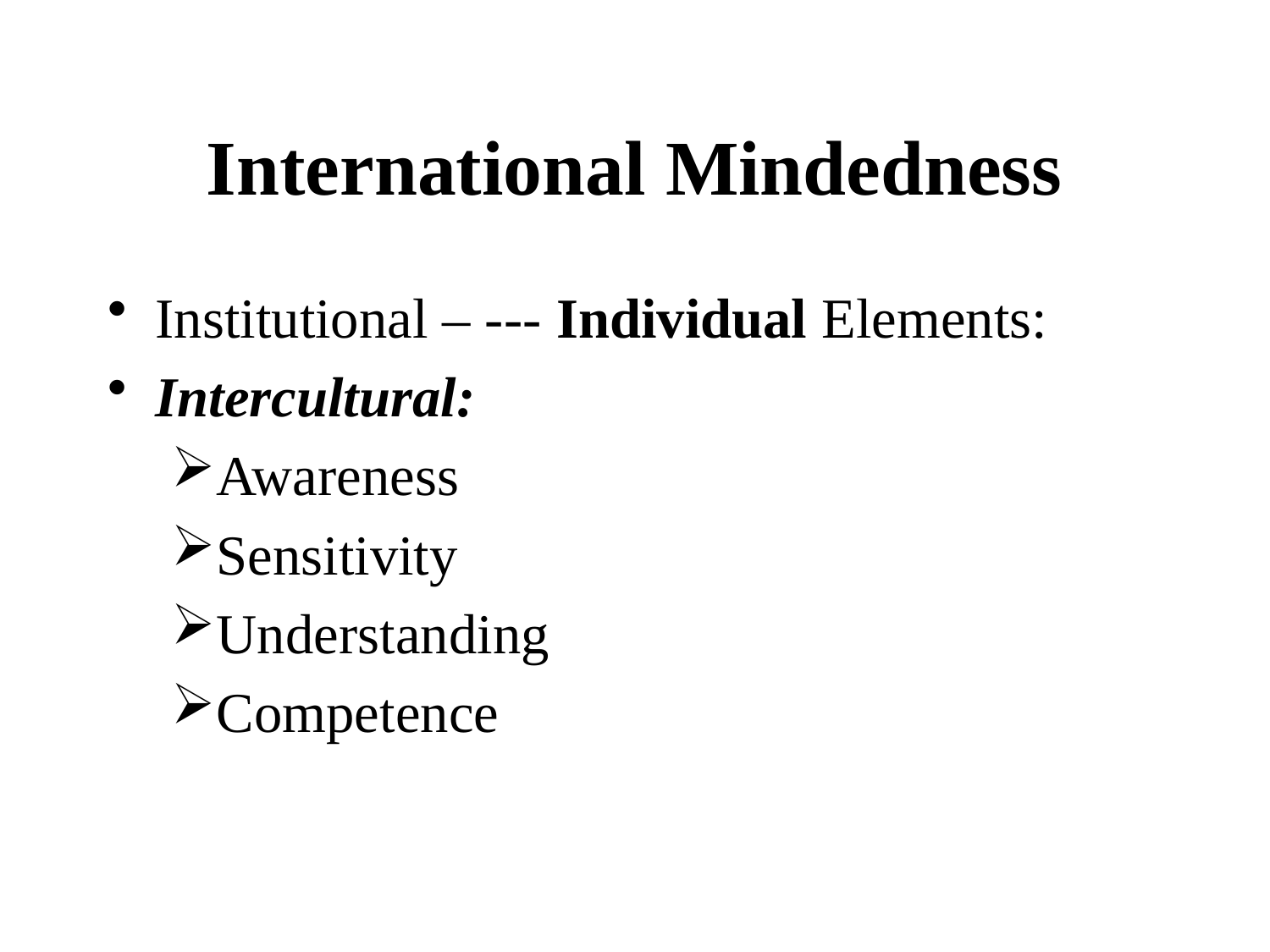

# International Mindedness
Institutional – --- Individual Elements:
Intercultural:
Awareness
Sensitivity
Understanding
Competence